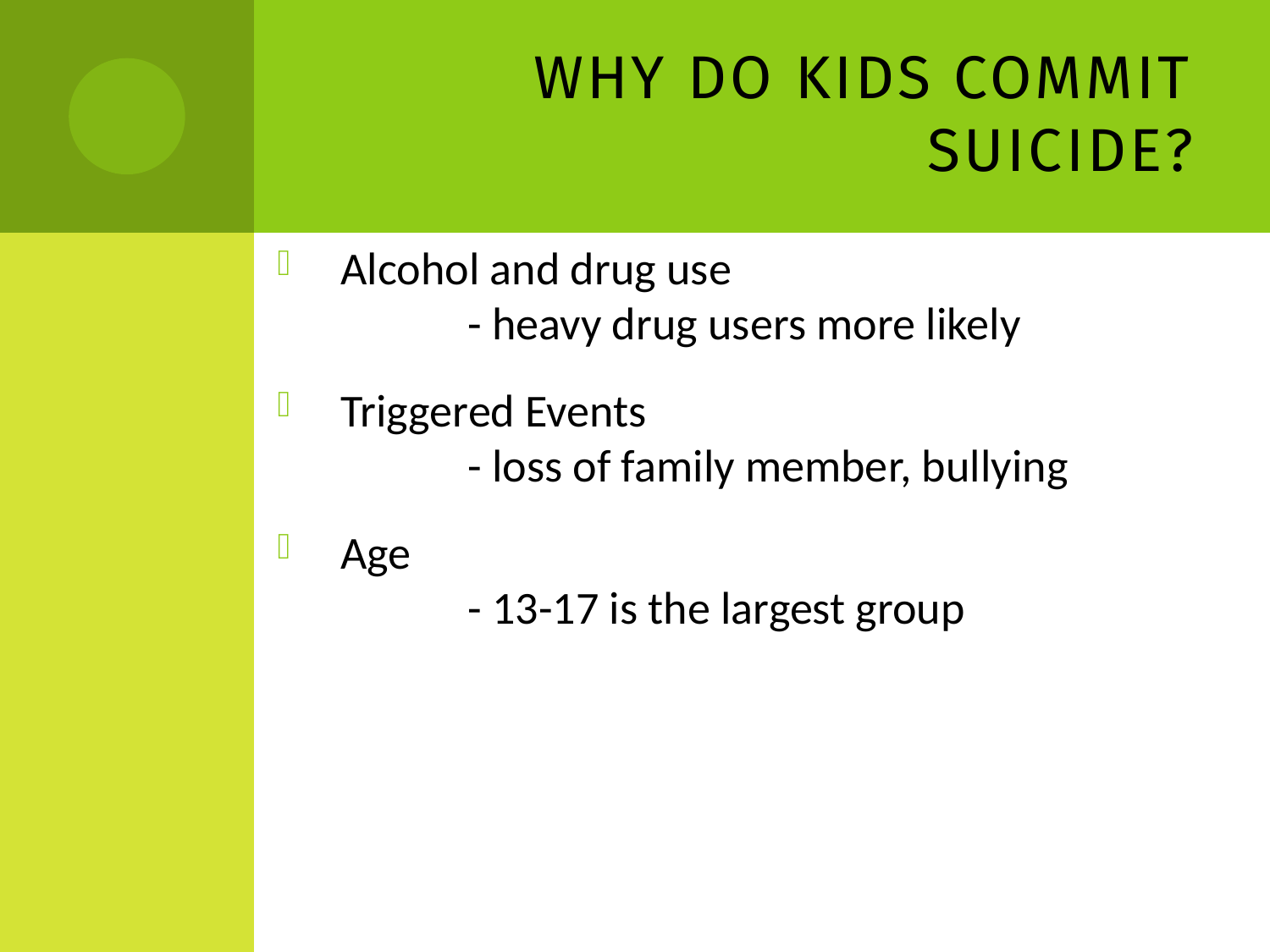

# Why do kids commit Suicide?
Alcohol and drug use
	- heavy drug users more likely
Triggered Events
  	- loss of family member, bullying
Age
	- 13-17 is the largest group